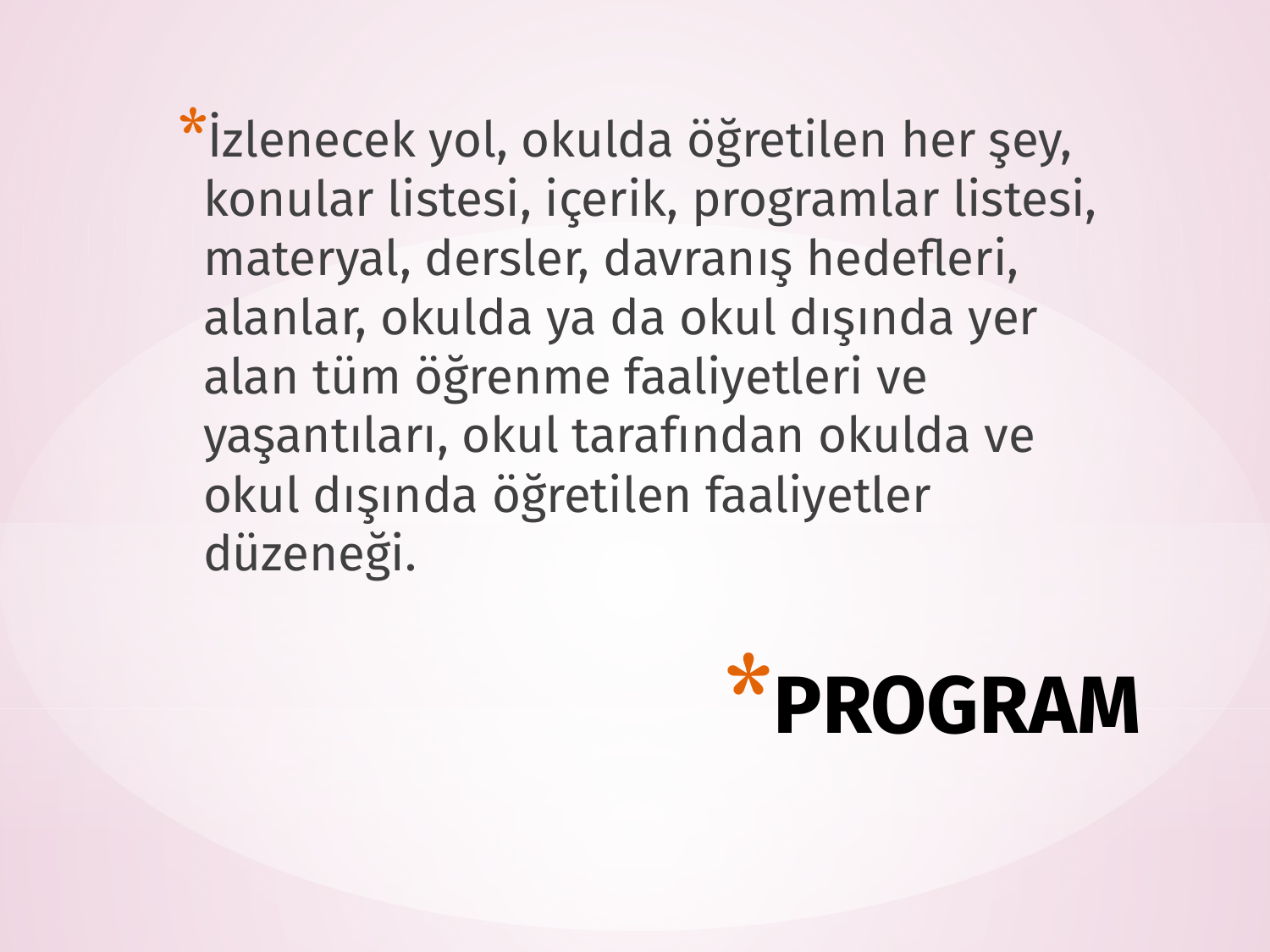

İzlenecek yol, okulda öğretilen her şey, konular listesi, içerik, programlar listesi, materyal, dersler, davranış hedefleri, alanlar, okulda ya da okul dışında yer alan tüm öğrenme faaliyetleri ve yaşantıları, okul tarafından okulda ve okul dışında öğretilen faaliyetler düzeneği.

# PROGRAM